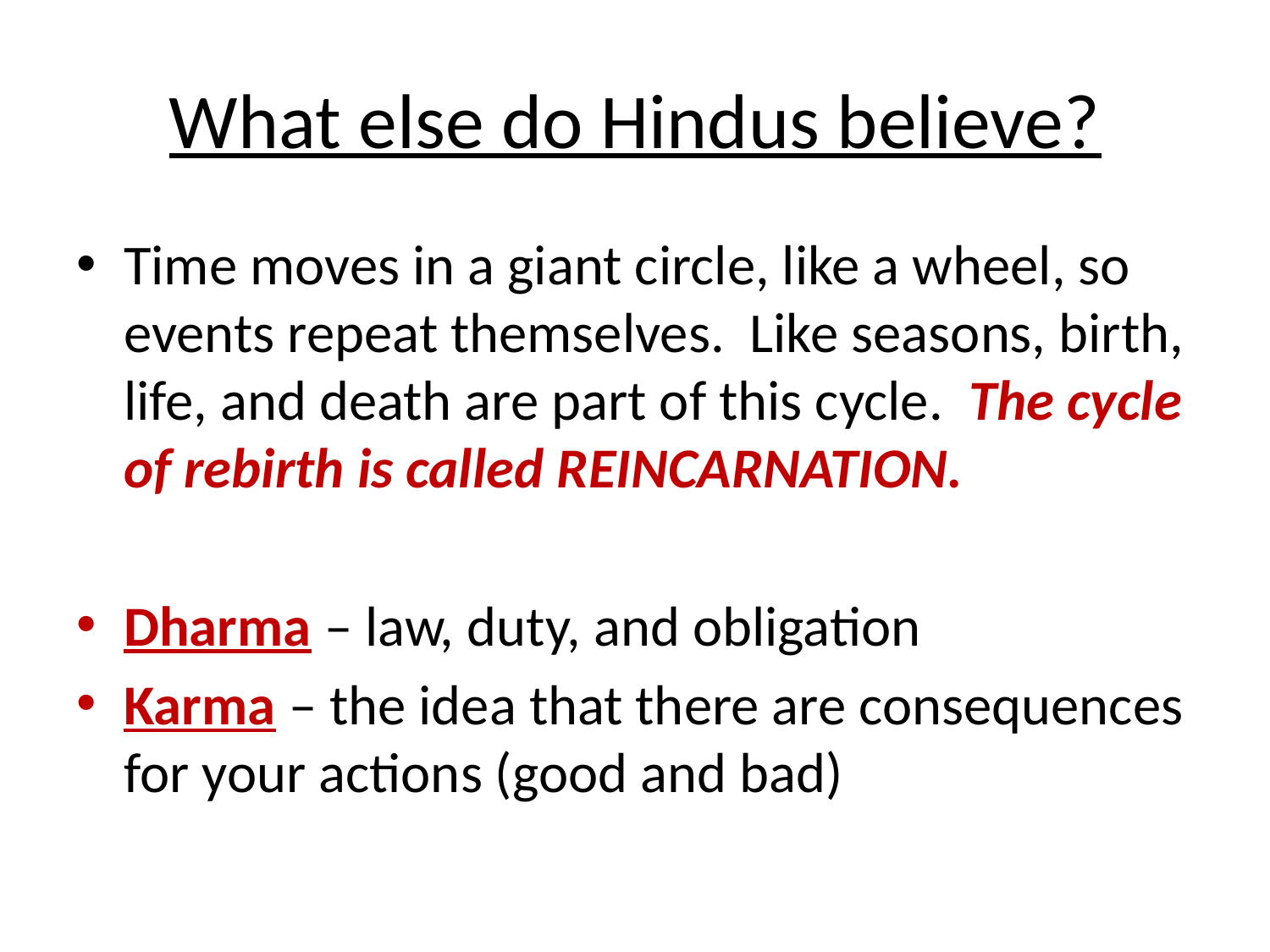

# What else do Hindus believe?
Time moves in a giant circle, like a wheel, so events repeat themselves.  Like seasons, birth, life, and death are part of this cycle.  The cycle of rebirth is called REINCARNATION.

Dharma – law, duty, and obligation
Karma – the idea that there are consequences for your actions (good and bad)